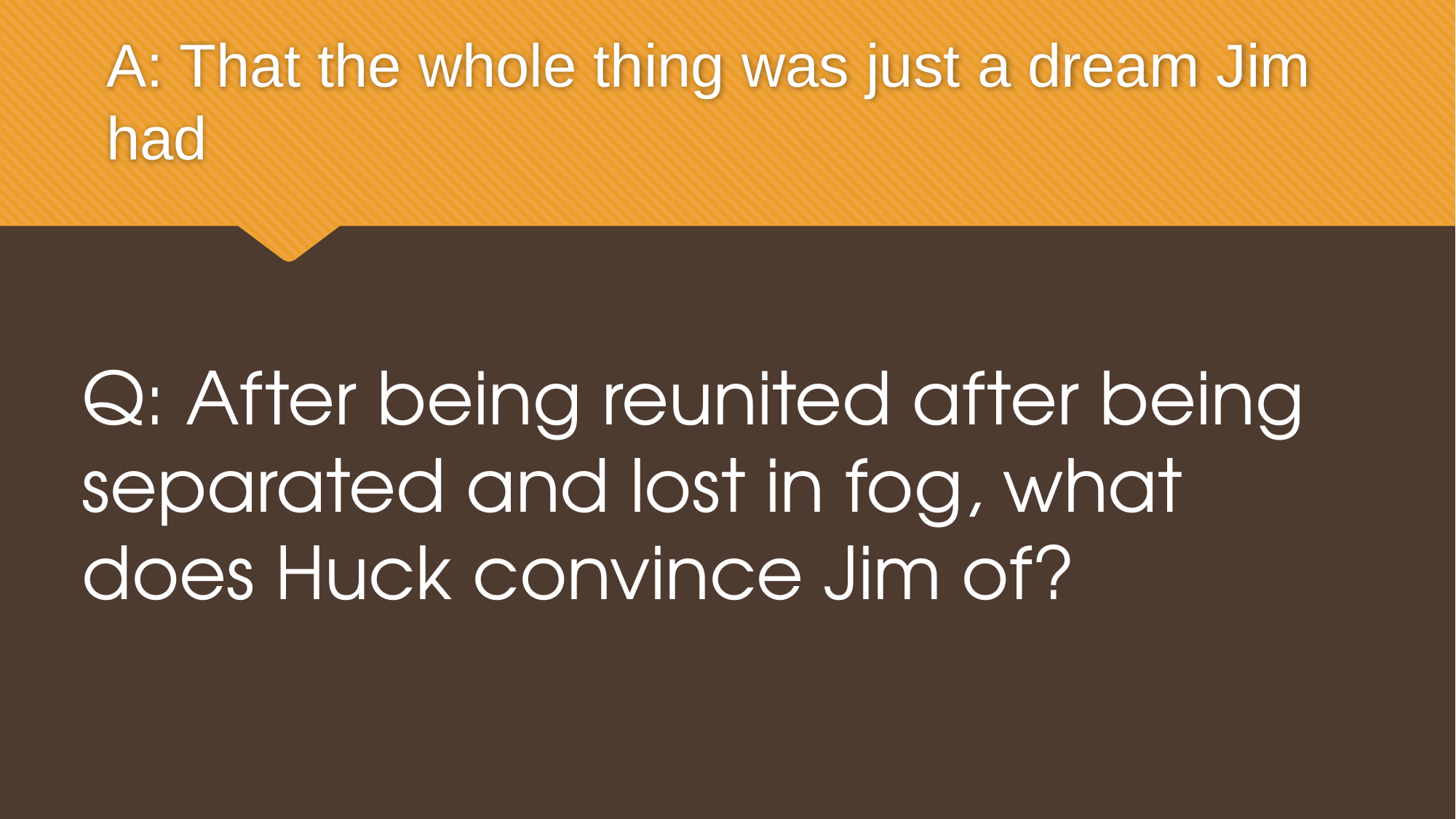

A: That the whole thing was just a dream Jim had
Q: After being reunited after being separated and lost in fog, what does Huck convince Jim of?